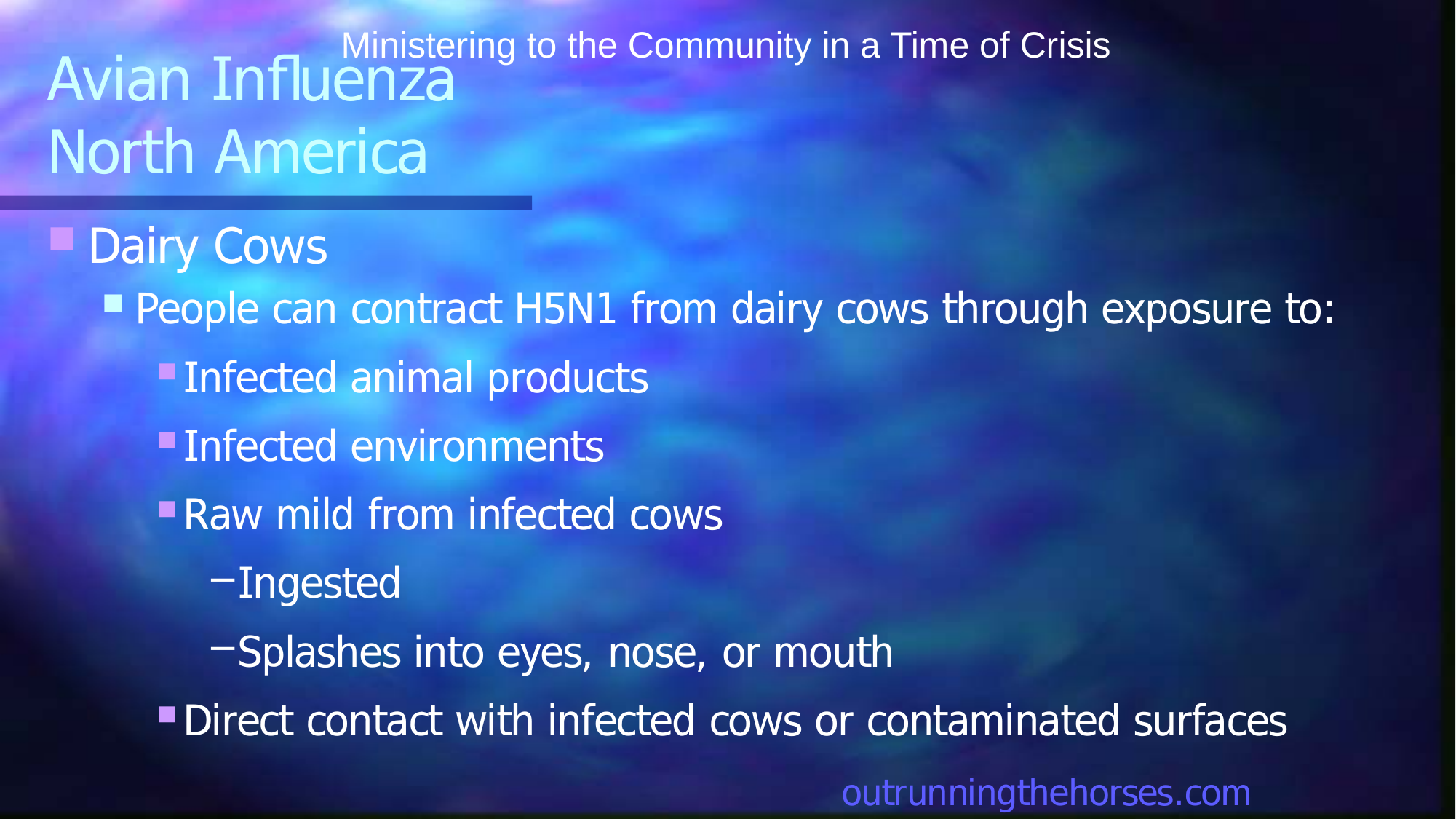

Ministering to the Community in a Time of Crisis
# Avian Influenza North America
Dairy Cows
People can contract H5N1 from dairy cows through exposure to:
Infected animal products
Infected environments
Raw mild from infected cows
Ingested
Splashes into eyes, nose, or mouth
Direct contact with infected cows or contaminated surfaces
outrunningthehorses.com